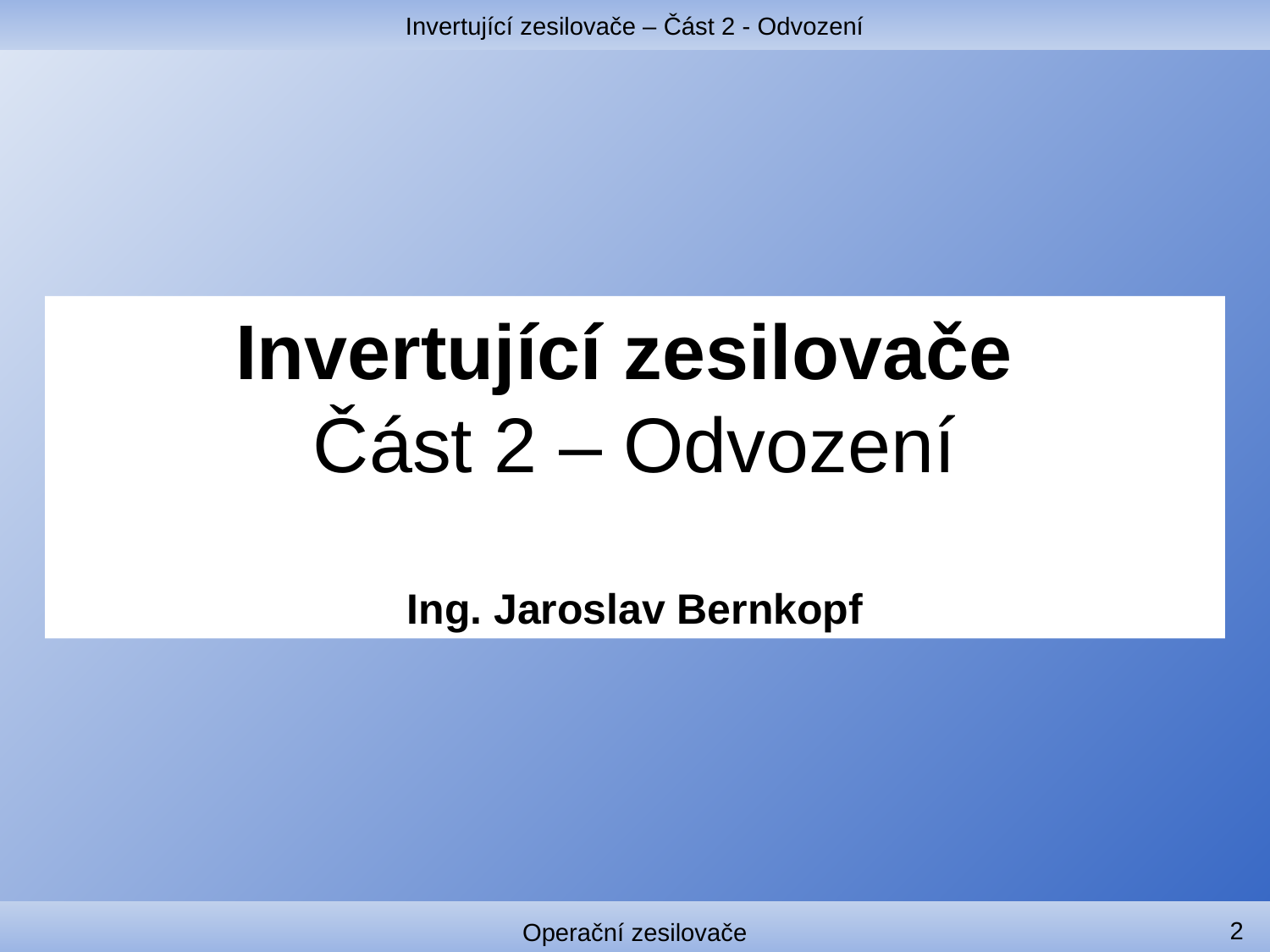

Invertující zesilovače – Část 2 - Odvození
#
Invertující zesilovače
Část 2 – Odvození

Ing. Jaroslav Bernkopf
2
Operační zesilovače